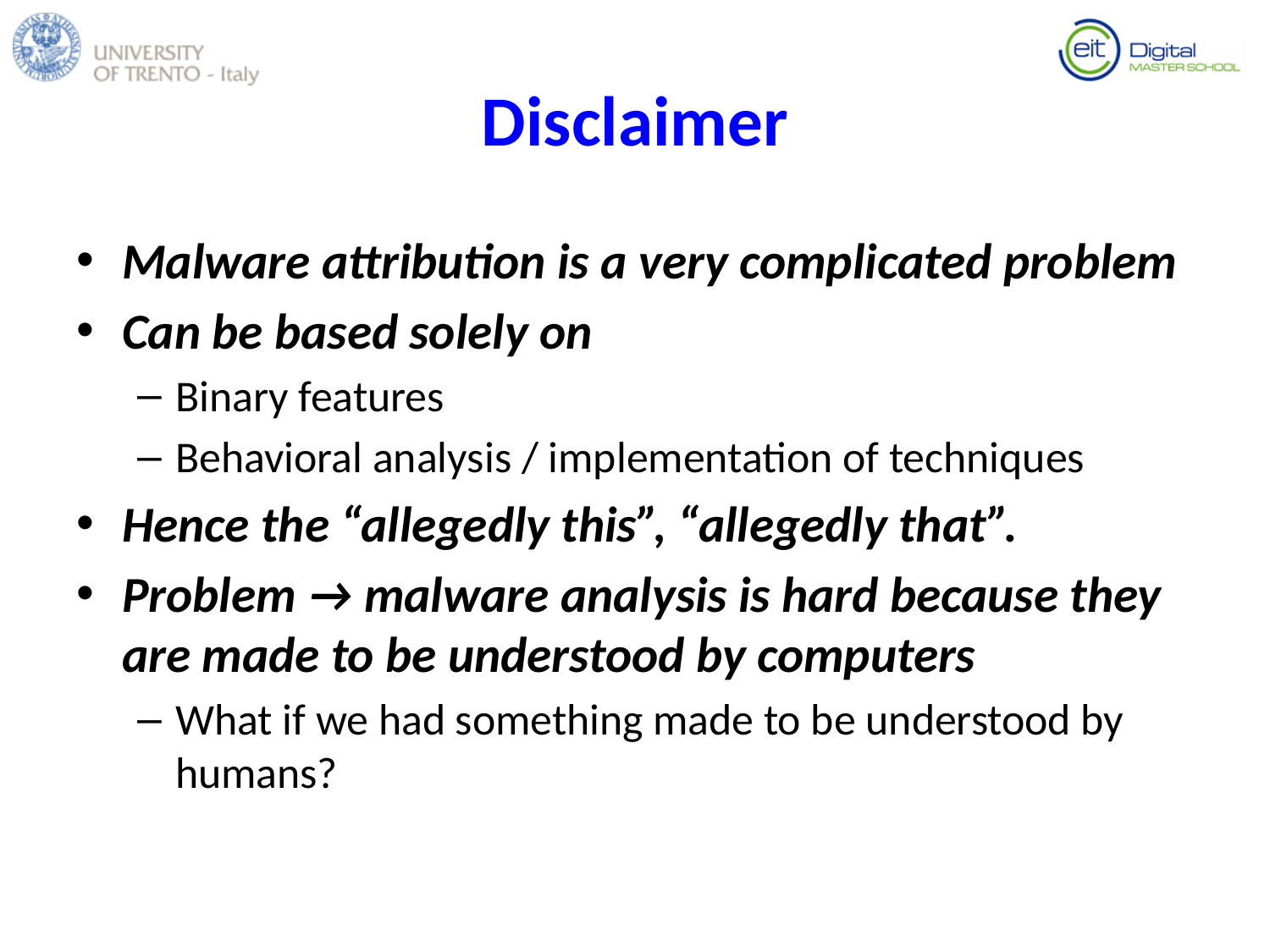

# Disclaimer
Malware attribution is a very complicated problem
Can be based solely on
Binary features
Behavioral analysis / implementation of techniques
Hence the “allegedly this”, “allegedly that”.
Problem → malware analysis is hard because they are made to be understood by computers
What if we had something made to be understood by humans?